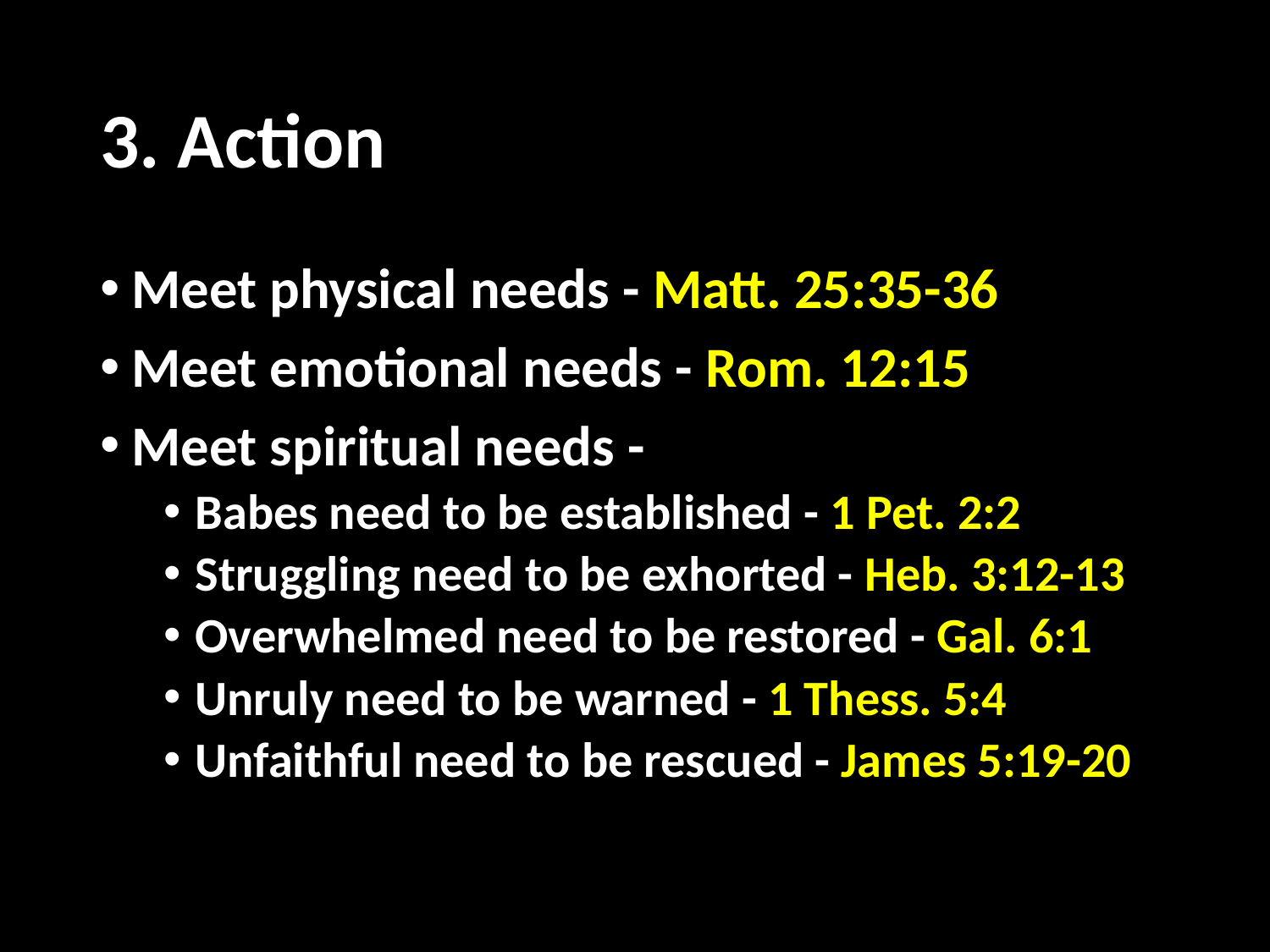

# 3. Action
Meet physical needs - Matt. 25:35-36
Meet emotional needs - Rom. 12:15
Meet spiritual needs -
Babes need to be established - 1 Pet. 2:2
Struggling need to be exhorted - Heb. 3:12-13
Overwhelmed need to be restored - Gal. 6:1
Unruly need to be warned - 1 Thess. 5:4
Unfaithful need to be rescued - James 5:19-20